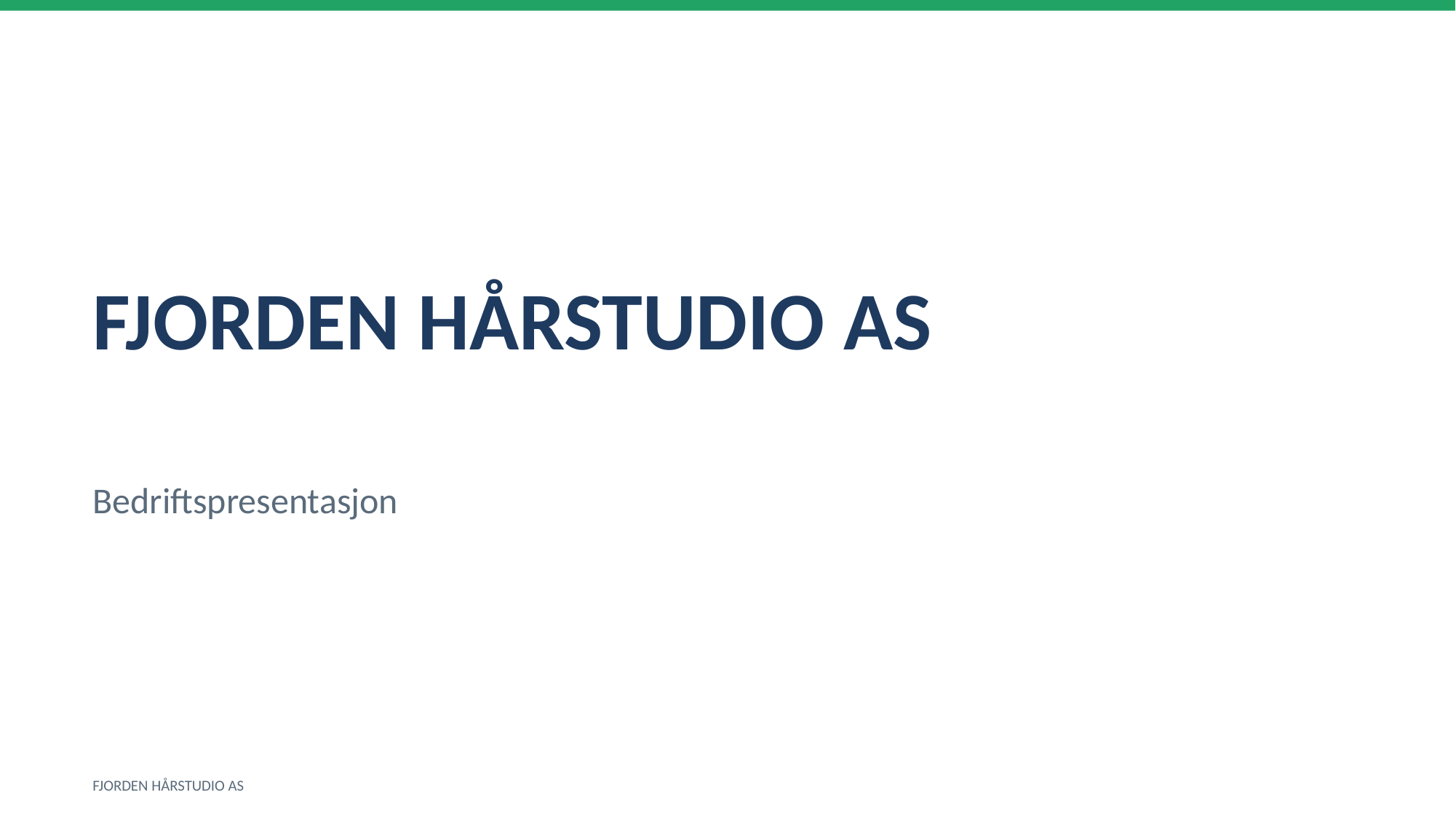

FJORDEN HÅRSTUDIO AS
Bedriftspresentasjon
FJORDEN HÅRSTUDIO AS